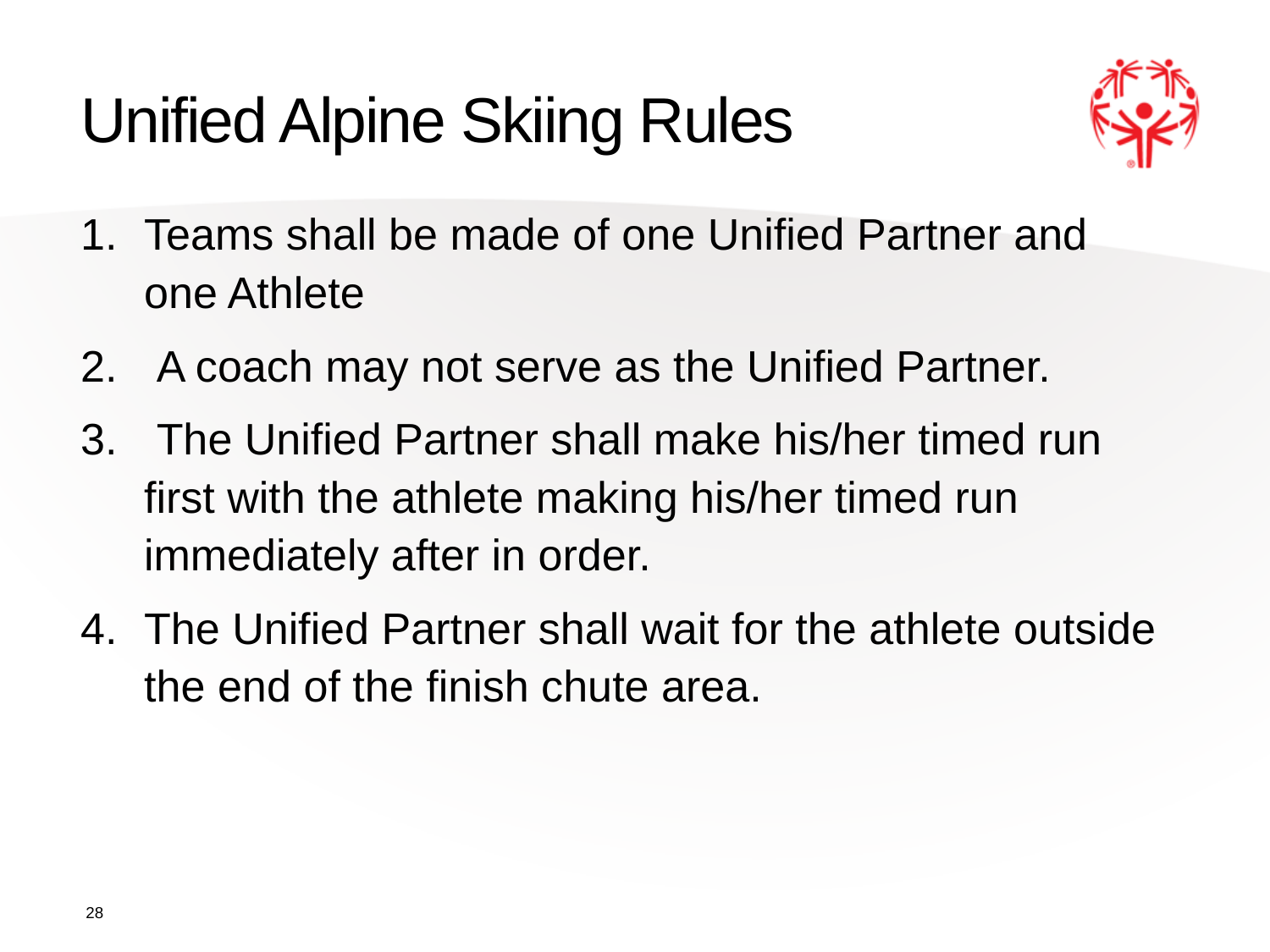

# Unified Alpine Skiing Rules
Teams shall be made of one Unified Partner and one Athlete
 A coach may not serve as the Unified Partner.
 The Unified Partner shall make his/her timed run first with the athlete making his/her timed run immediately after in order.
The Unified Partner shall wait for the athlete outside the end of the finish chute area.

28